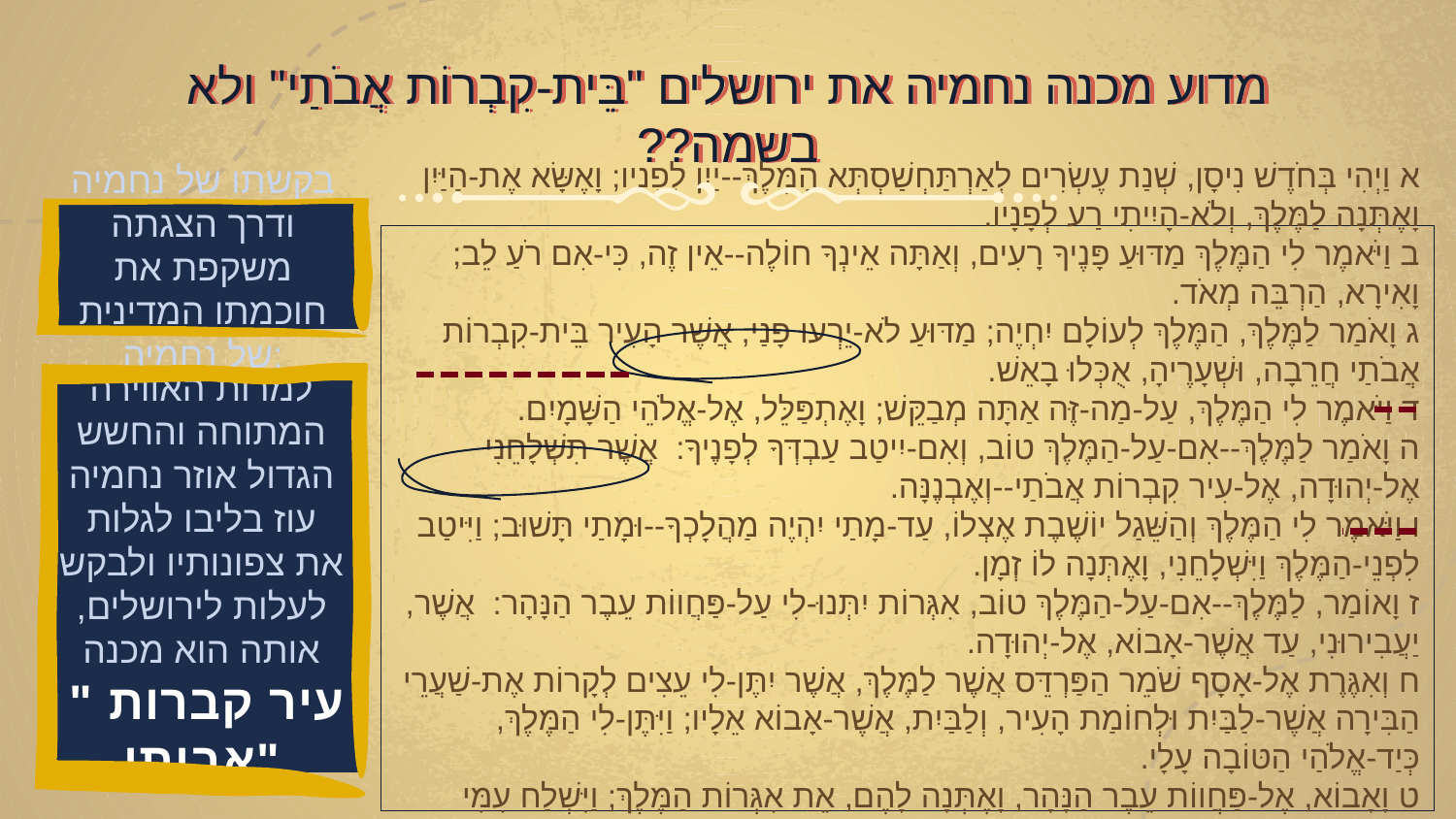

# מדוע מכנה נחמיה את ירושלים "בֵּית-קִבְרוֹת אֲבֹתַי" ולא בשמה??

בקשתו של נחמיה ודרך הצגתה משקפת את חוכמתו המדינית של נחמיה:
א וַיְהִי בְּחֹדֶשׁ נִיסָן, שְׁנַת עֶשְׂרִים לְאַרְתַּחְשַׁסְתְּא הַמֶּלֶךְ--יַיִן לְפָנָיו; וָאֶשָּׂא אֶת-הַיַּיִן וָאֶתְּנָה לַמֶּלֶךְ, וְלֹא-הָיִיתִי רַע לְפָנָיו.
ב וַיֹּאמֶר לִי הַמֶּלֶךְ מַדּוּעַ פָּנֶיךָ רָעִים, וְאַתָּה אֵינְךָ חוֹלֶה--אֵין זֶה, כִּי-אִם רֹעַ לֵב; וָאִירָא, הַרְבֵּה מְאֹד.
ג וָאֹמַר לַמֶּלֶךְ, הַמֶּלֶךְ לְעוֹלָם יִחְיֶה; מַדּוּעַ לֹא-יֵרְעוּ פָנַי, אֲשֶׁר הָעִיר בֵּית-קִבְרוֹת אֲבֹתַי חֲרֵבָה, וּשְׁעָרֶיהָ, אֻכְּלוּ בָאֵשׁ.
ד וַיֹּאמֶר לִי הַמֶּלֶךְ, עַל-מַה-זֶּה אַתָּה מְבַקֵּשׁ; וָאֶתְפַּלֵּל, אֶל-אֱלֹהֵי הַשָּׁמָיִם.
ה וָאֹמַר לַמֶּלֶךְ--אִם-עַל-הַמֶּלֶךְ טוֹב, וְאִם-יִיטַב עַבְדְּךָ לְפָנֶיךָ:  אֲשֶׁר תִּשְׁלָחֵנִי אֶל-יְהוּדָה, אֶל-עִיר קִבְרוֹת אֲבֹתַי--וְאֶבְנֶנָּה.
ו וַיֹּאמֶר לִי הַמֶּלֶךְ וְהַשֵּׁגַל יוֹשֶׁבֶת אֶצְלוֹ, עַד-מָתַי יִהְיֶה מַהֲלָכְךָ--וּמָתַי תָּשׁוּב; וַיִּיטַב לִפְנֵי-הַמֶּלֶךְ וַיִּשְׁלָחֵנִי, וָאֶתְּנָה לוֹ זְמָן.
ז וָאוֹמַר, לַמֶּלֶךְ--אִם-עַל-הַמֶּלֶךְ טוֹב, אִגְּרוֹת יִתְּנוּ-לִי עַל-פַּחֲווֹת עֵבֶר הַנָּהָר:  אֲשֶׁר, יַעֲבִירוּנִי, עַד אֲשֶׁר-אָבוֹא, אֶל-יְהוּדָה.
ח וְאִגֶּרֶת אֶל-אָסָף שֹׁמֵר הַפַּרְדֵּס אֲשֶׁר לַמֶּלֶךְ, אֲשֶׁר יִתֶּן-לִי עֵצִים לְקָרוֹת אֶת-שַׁעֲרֵי הַבִּירָה אֲשֶׁר-לַבַּיִת וּלְחוֹמַת הָעִיר, וְלַבַּיִת, אֲשֶׁר-אָבוֹא אֵלָיו; וַיִּתֶּן-לִי הַמֶּלֶךְ, כְּיַד-אֱלֹהַי הַטּוֹבָה עָלָי.
ט וָאָבוֹא, אֶל-פַּחֲווֹת עֵבֶר הַנָּהָר, וָאֶתְּנָה לָהֶם, אֵת אִגְּרוֹת הַמֶּלֶךְ; וַיִּשְׁלַח עִמִּי הַמֶּלֶךְ, שָׂרֵי חַיִל וּפָרָשִׁים.

למרות האווירה המתוחה והחשש הגדול אוזר נחמיה עוז בליבו לגלות את צפונותיו ולבקש לעלות לירושלים, אותה הוא מכנה
 " עיר קברות אבותי"